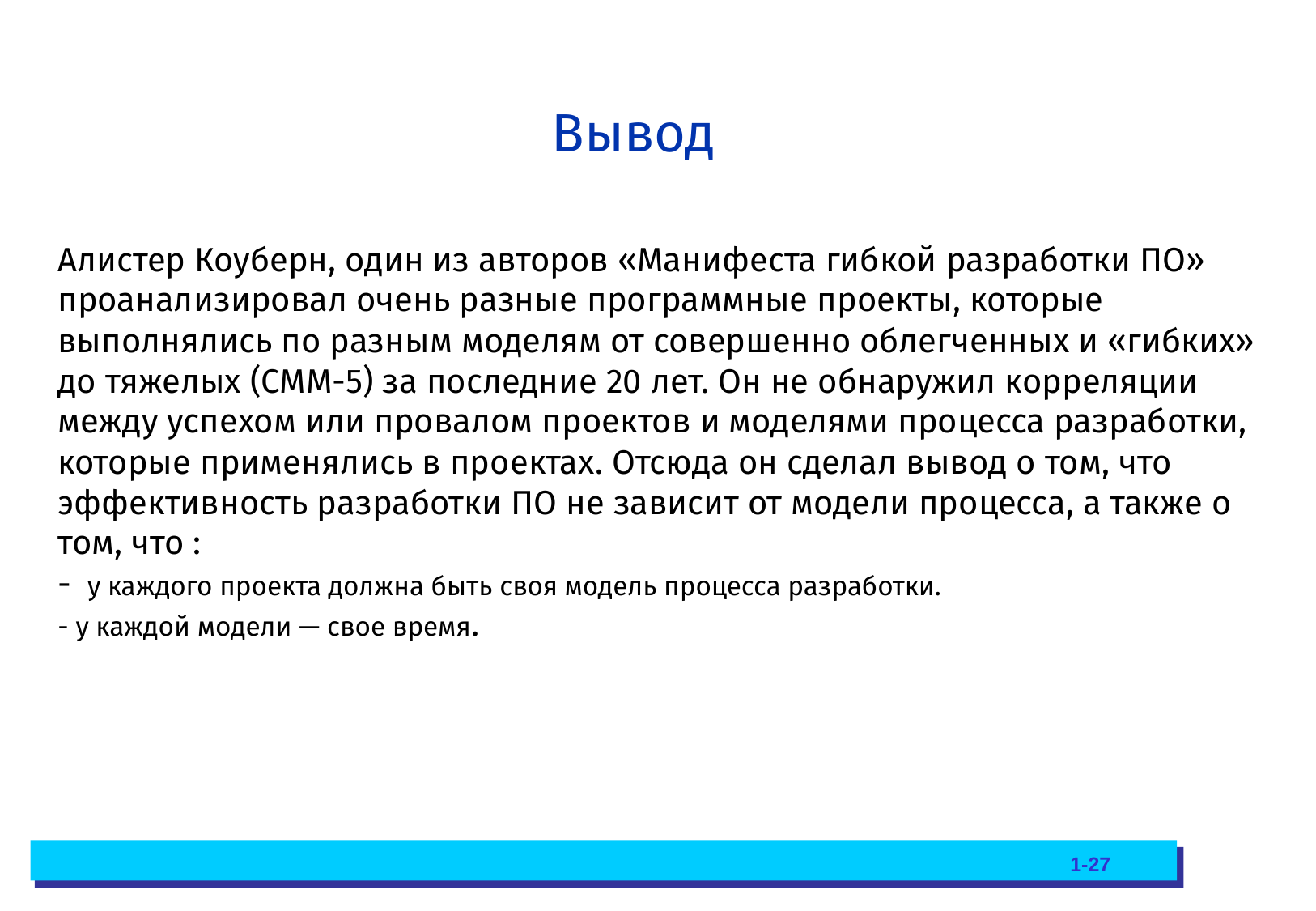

Вывод
# Алистер Коуберн, один из авторов «Манифеста гибкой разработки ПО»  проанализировал очень разные программные проекты, которые выполнялись по разным моделям от совершенно облегченных и «гибких» до тяжелых (СММ-5) за последние 20 лет. Он не обнаружил корреляции между успехом или провалом проектов и моделями процесса разработки, которые применялись в проектах. Отсюда он сделал вывод о том, что эффективность разработки ПО не зависит от модели процесса, а также о том, что : -  у каждого проекта должна быть своя модель процесса разработки. - у каждой модели — свое время.
1-27